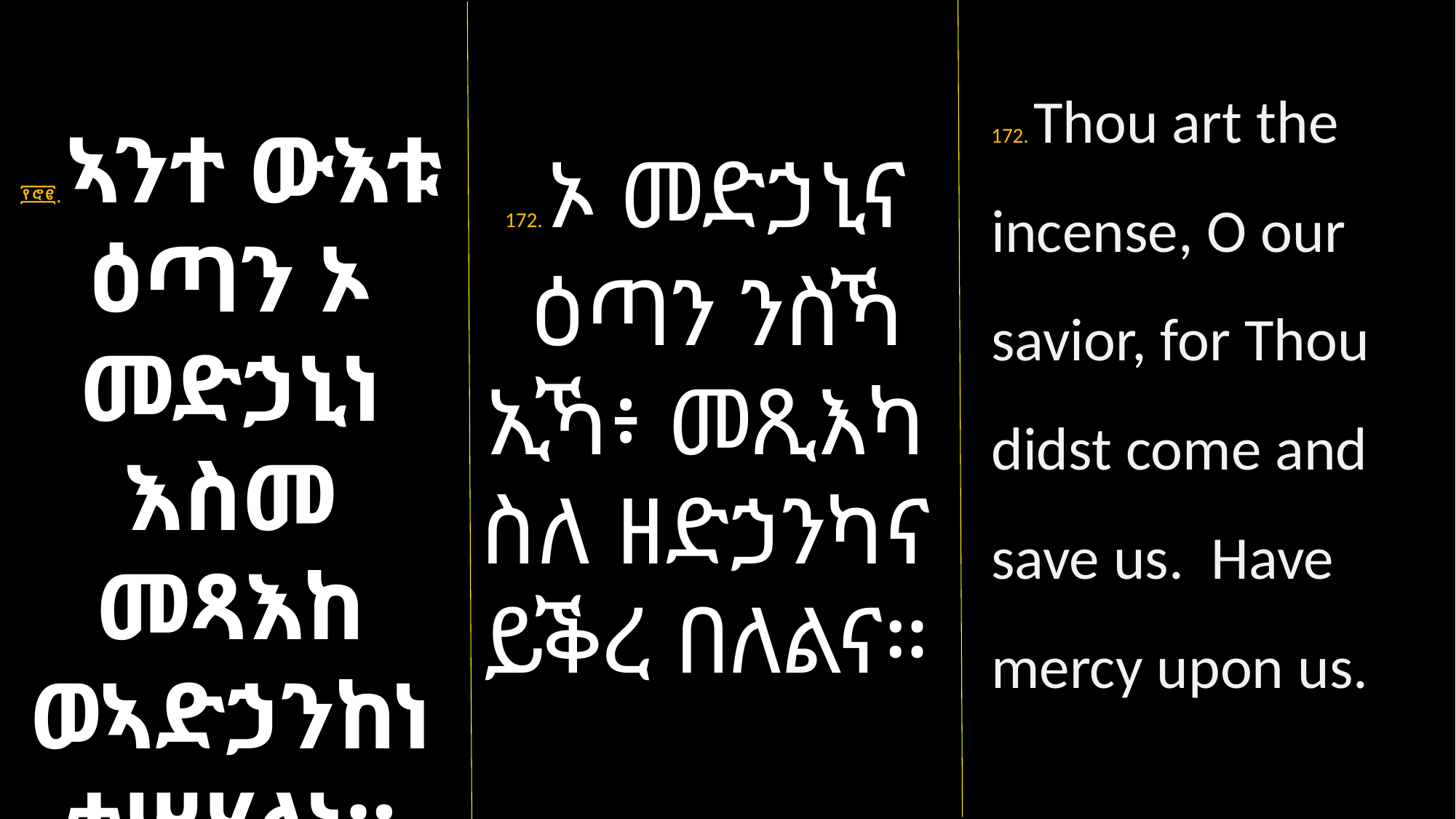

172. Thou art the incense, O our savior, for Thou didst come and save us.  Have mercy upon us.

፻፸፪. ኣንተ ውእቱ ዕጣን ኦ መድኃኒነ እስመ መጻእከ ወኣድኃንከነ ተሣሃለነ።

172. ኦ መድኃኒና
 ዕጣን ንስኻ ኢኻ፥ መጺእካ ስለ ዘድኃንካና ይቕረ በለልና።